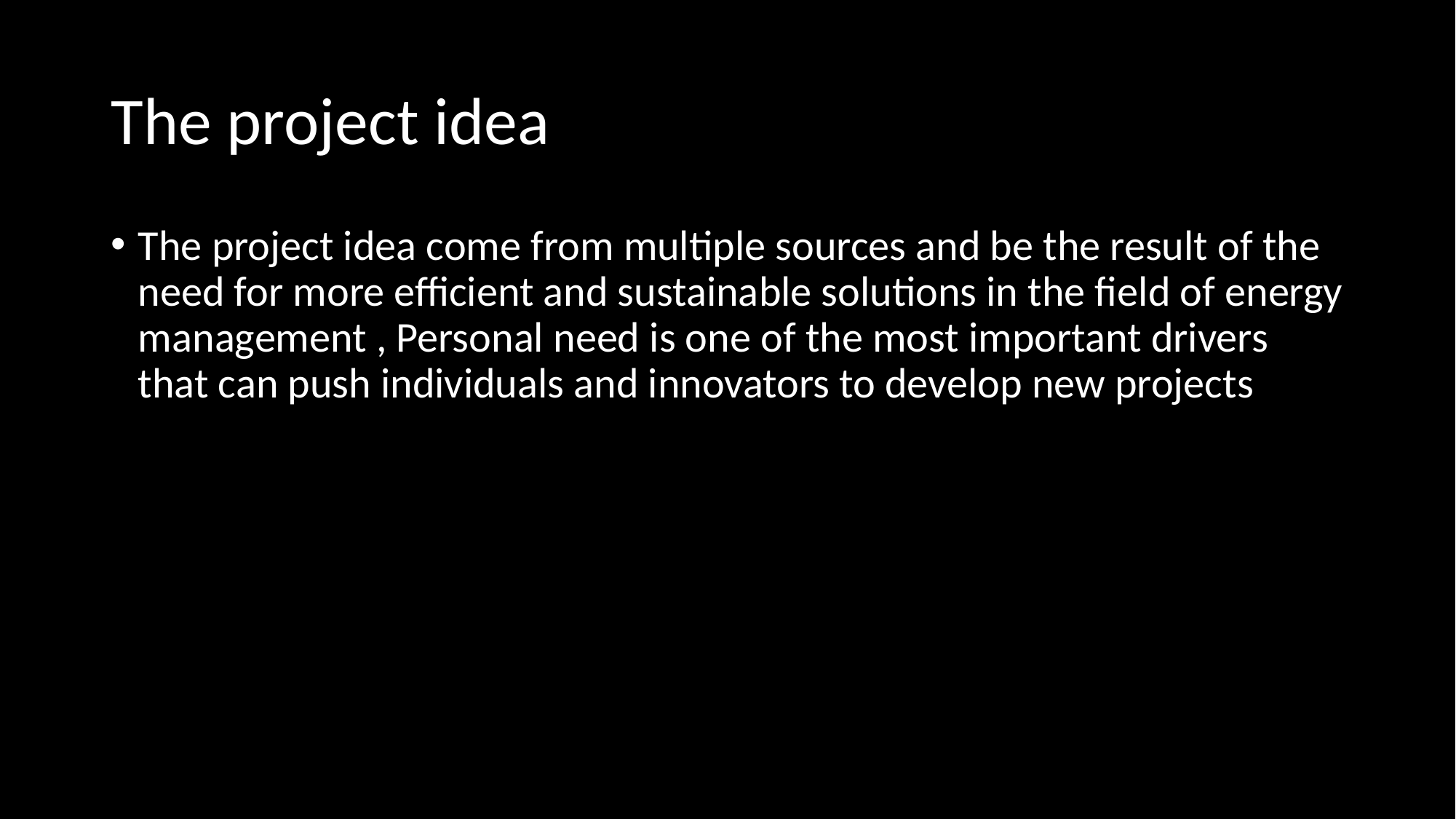

# The project idea
The project idea come from multiple sources and be the result of the need for more efficient and sustainable solutions in the field of energy management , Personal need is one of the most important drivers that can push individuals and innovators to develop new projects